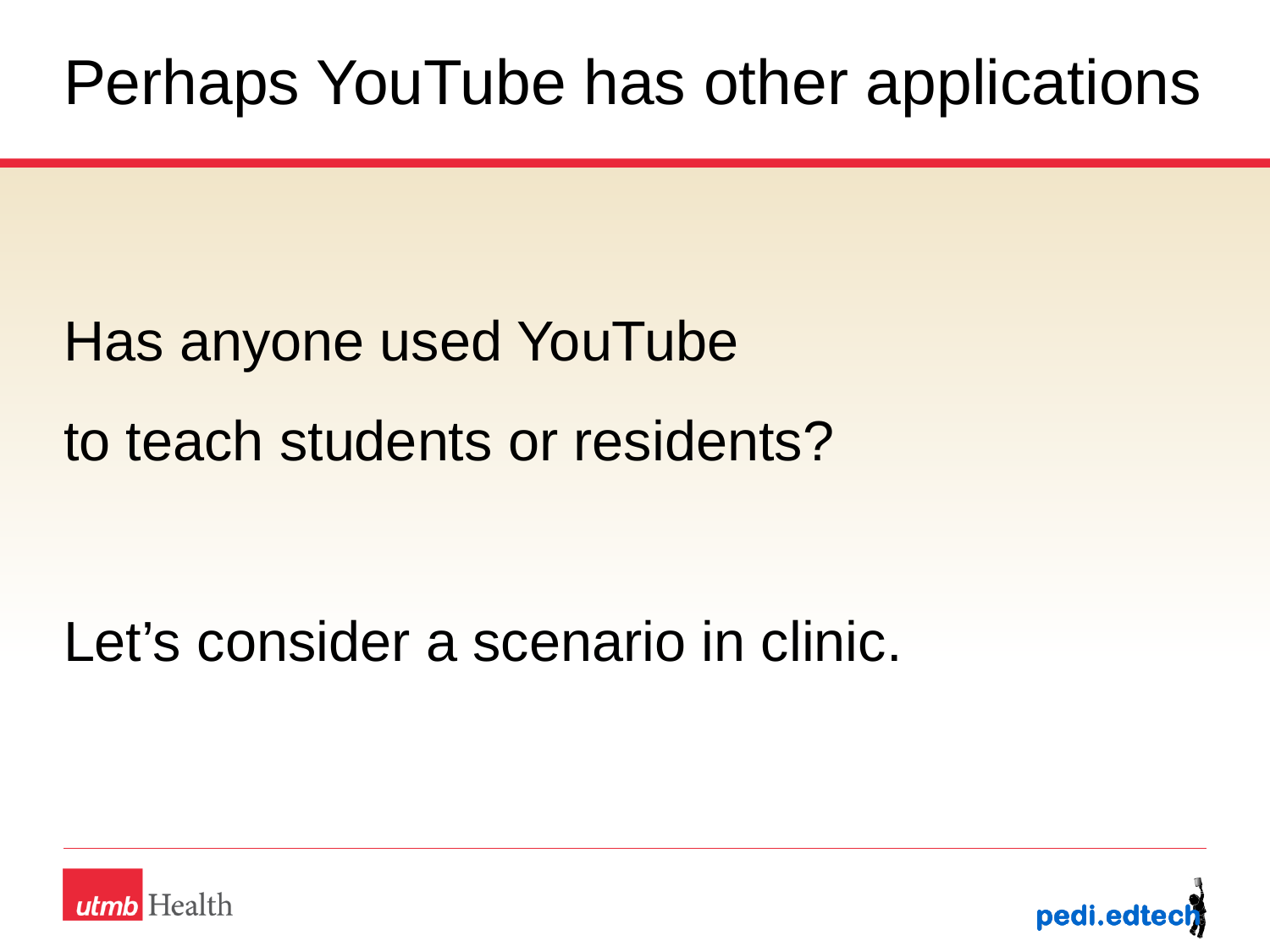

# Perhaps YouTube has other applications

Has anyone used YouTube
to teach students or residents?

Let’s consider a scenario in clinic.